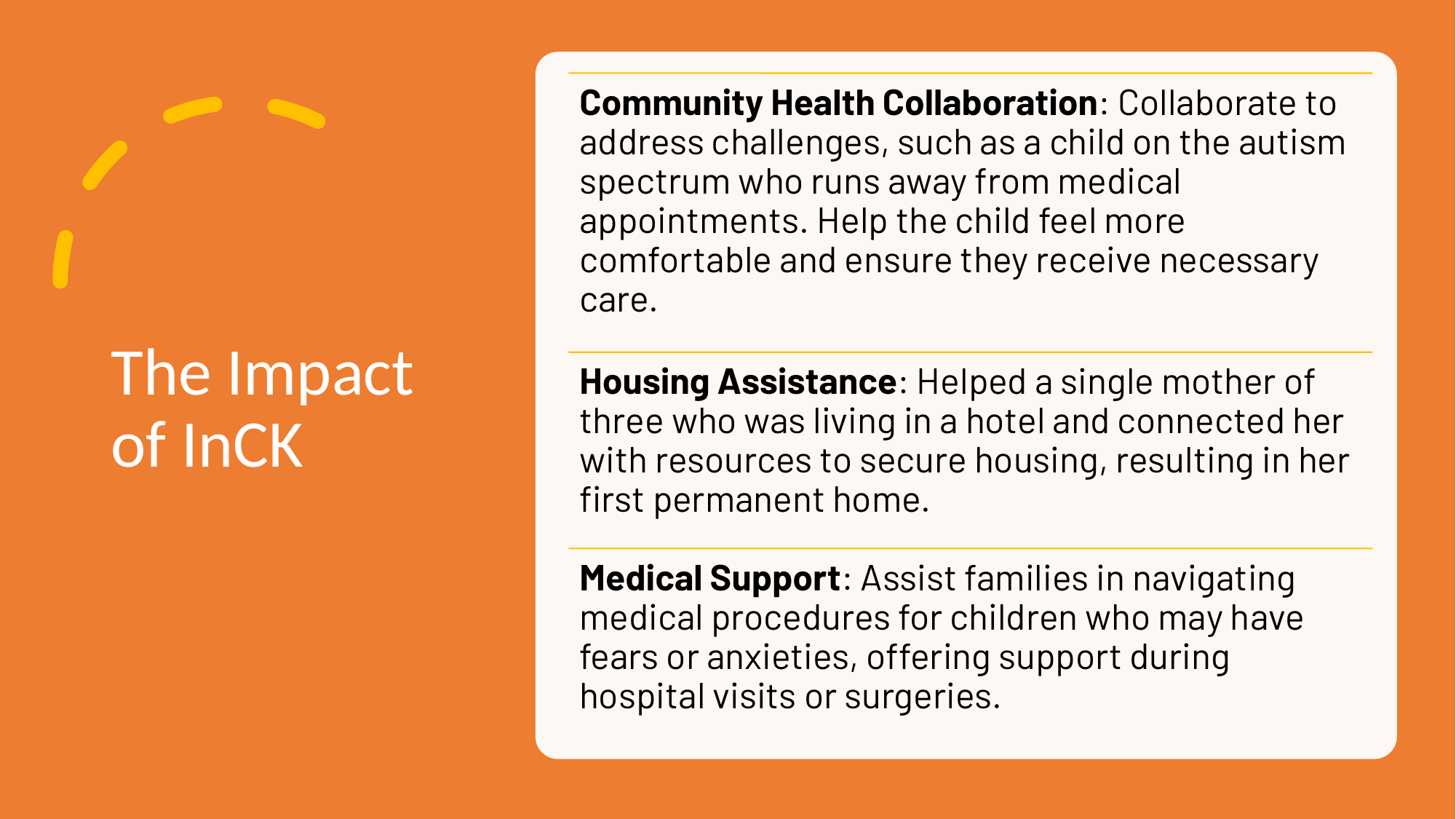

Community Health Collaboration: Collaborate to address challenges, such as a child on the autism spectrum who runs away from medical appointments. Help the child feel more comfortable and ensure they receive necessary care.
Housing Assistance: Helped a single mother of three who was living in a hotel and connected her with resources to secure housing, resulting in her first permanent home.
Medical Support: Assist families in navigating medical procedures for children who may have fears or anxieties, offering support during hospital visits or surgeries.
# The Impact of InCK